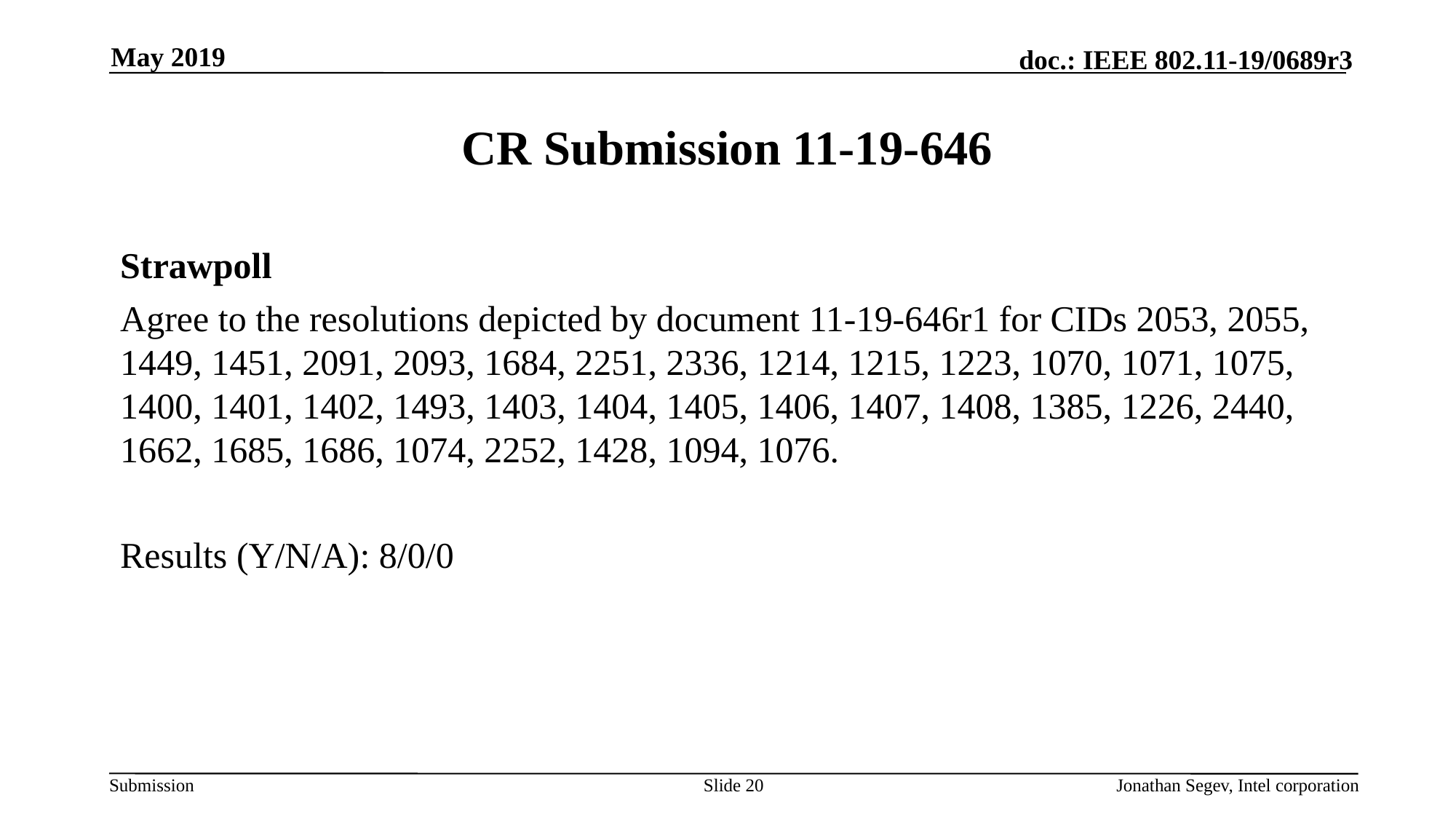

May 2019
# CR Submission 11-19-646
Strawpoll
Agree to the resolutions depicted by document 11-19-646r1 for CIDs 2053, 2055, 1449, 1451, 2091, 2093, 1684, 2251, 2336, 1214, 1215, 1223, 1070, 1071, 1075, 1400, 1401, 1402, 1493, 1403, 1404, 1405, 1406, 1407, 1408, 1385, 1226, 2440, 1662, 1685, 1686, 1074, 2252, 1428, 1094, 1076.

Results (Y/N/A): 8/0/0
Slide 20
Jonathan Segev, Intel corporation